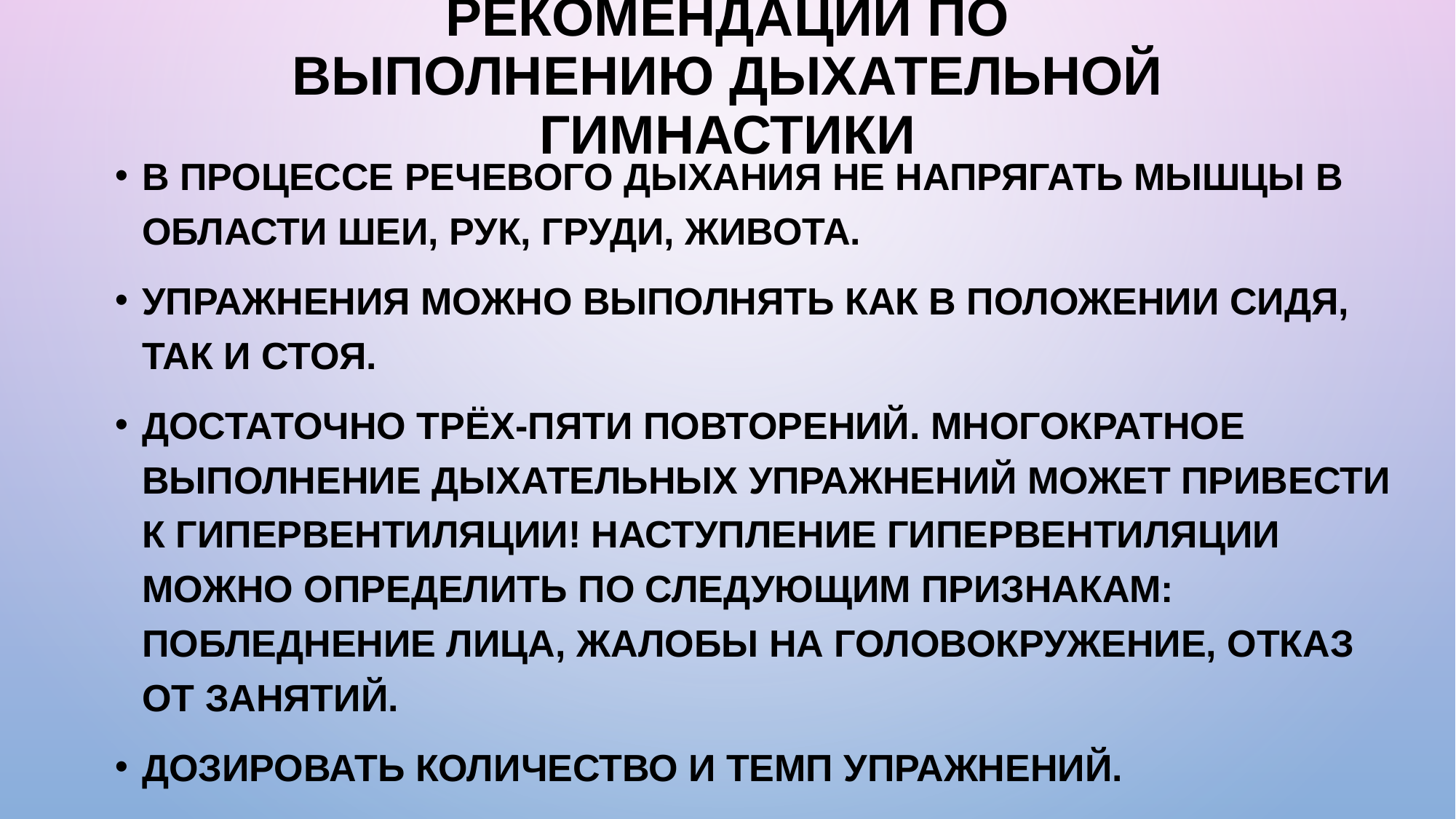

# Рекомендации по выполнению дыхательной гимнастики
В процессе речевого дыхания не напрягать мышцы в области шеи, рук, груди, живота.
Упражнения можно выполнять как в положении сидя, так и стоя.
Достаточно трёх-пяти повторений. Многократное выполнение дыхательных упражнений может привести к гипервентиляции! Наступление гипервентиляции можно определить по следующим признакам: побледнение лица, жалобы на головокружение, отказ от занятий.
Дозировать количество и темп упражнений.
После выдоха перед новым вдохом сделать остановку на 2-3 секунды.